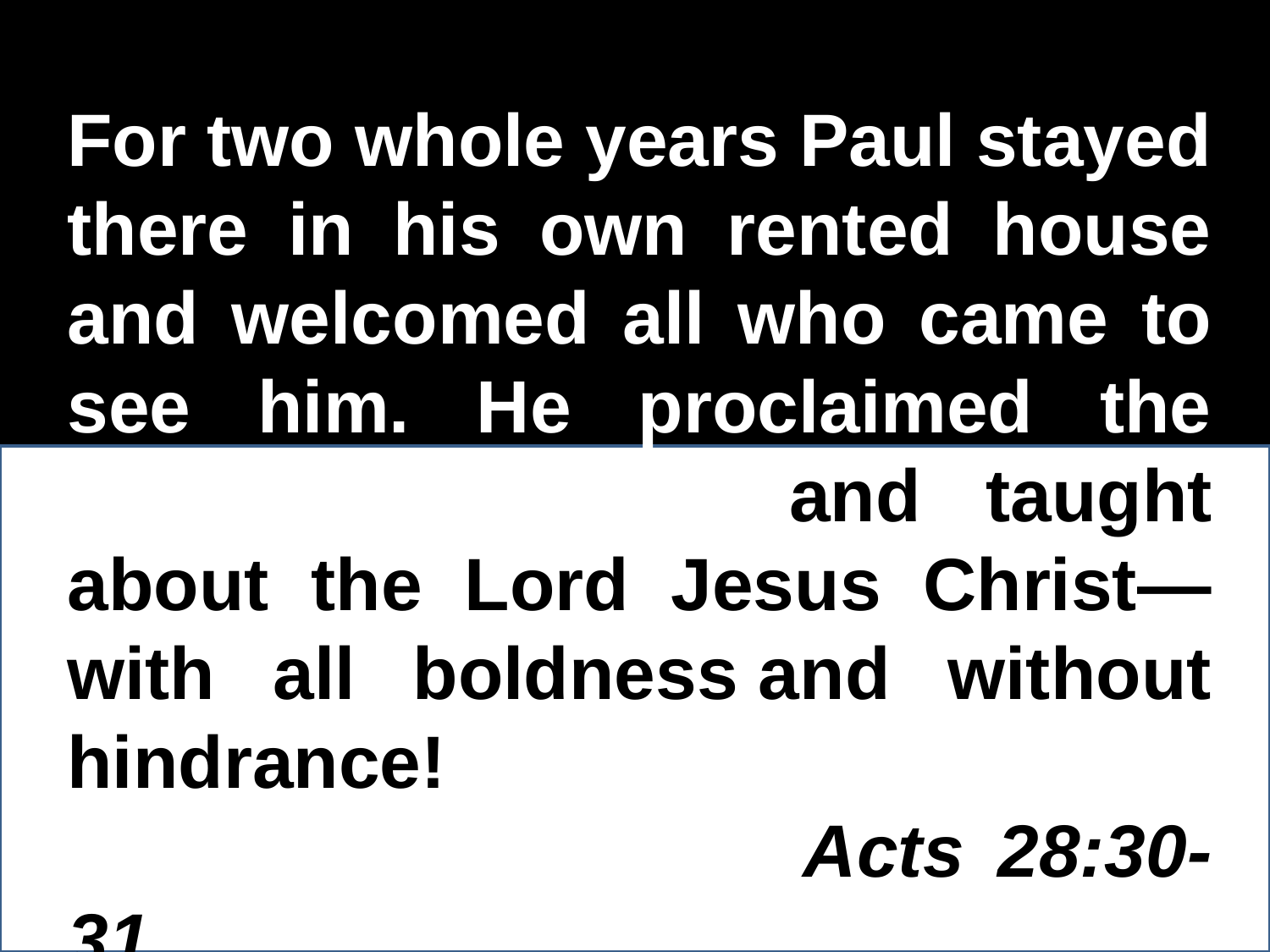

For two whole years Paul stayed there in his own rented house and welcomed all who came to see him. He proclaimed the kingdom of God and taught about the Lord Jesus Christ—with all boldness and without hindrance!
					   Acts 28:30-31